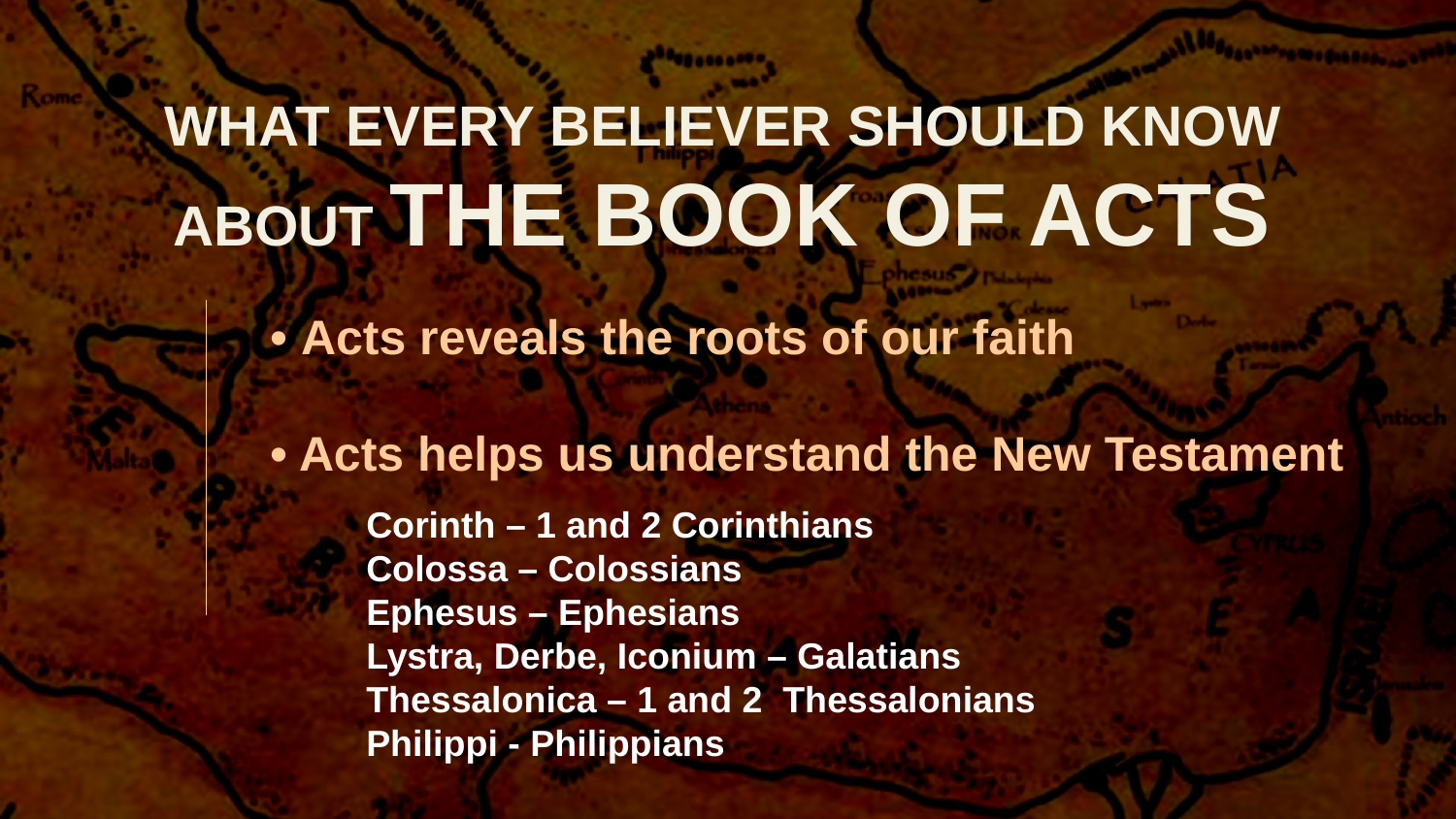

WHAT EVERY BELIEVER SHOULD KNOW ABOUT THE BOOK OF ACTS
 • Acts reveals the roots of our faith
 • Acts helps us understand the New Testament
Corinth – 1 and 2 Corinthians
Colossa – Colossians
Ephesus – Ephesians
Lystra, Derbe, Iconium – Galatians
Thessalonica – 1 and 2  Thessalonians
Philippi - Philippians